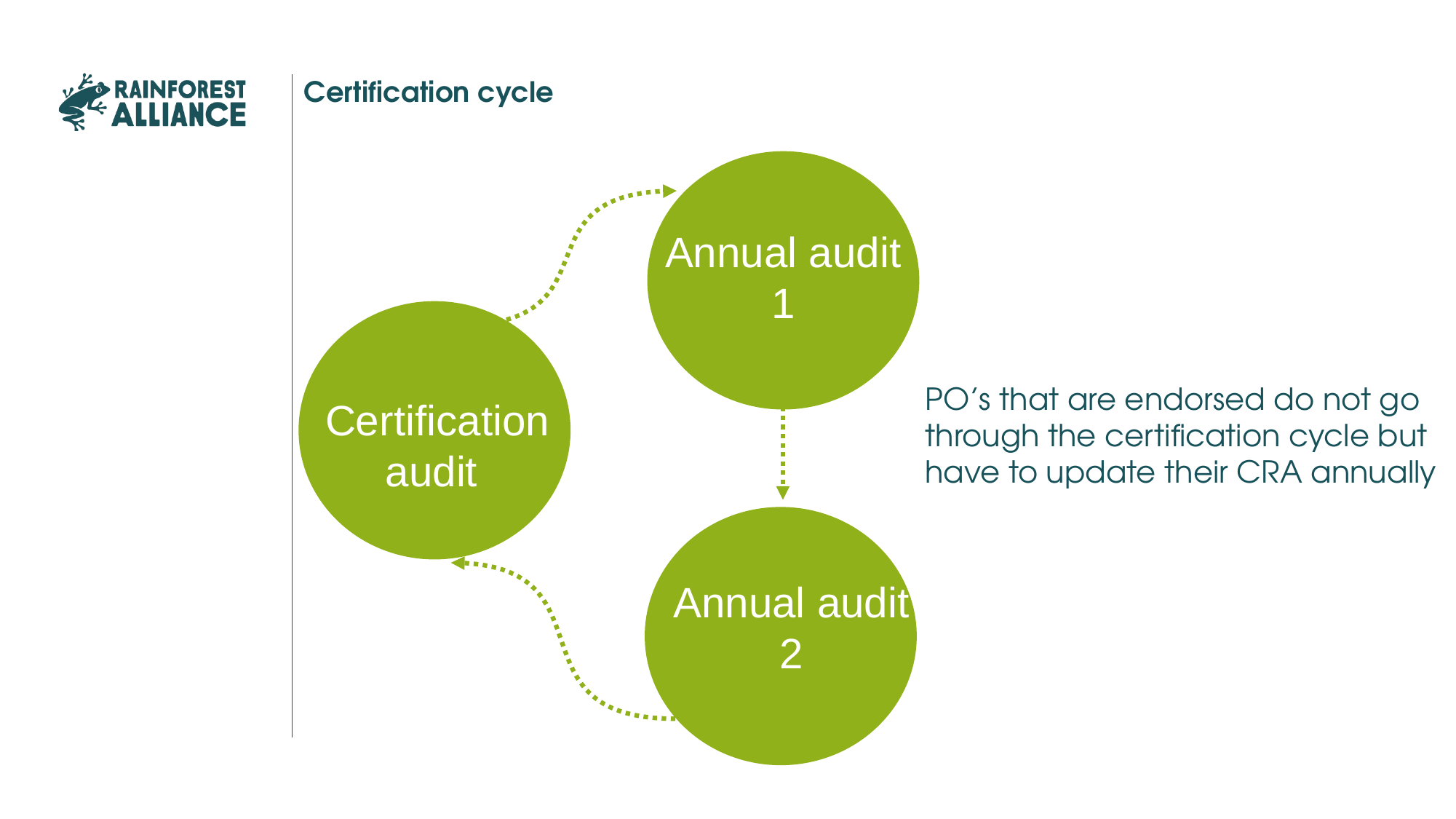

Certification cycle

Annual audit 1

PO’s that are endorsed do not go through the certification cycle but have to update their CRA annually

Certification audit

Annual audit 2